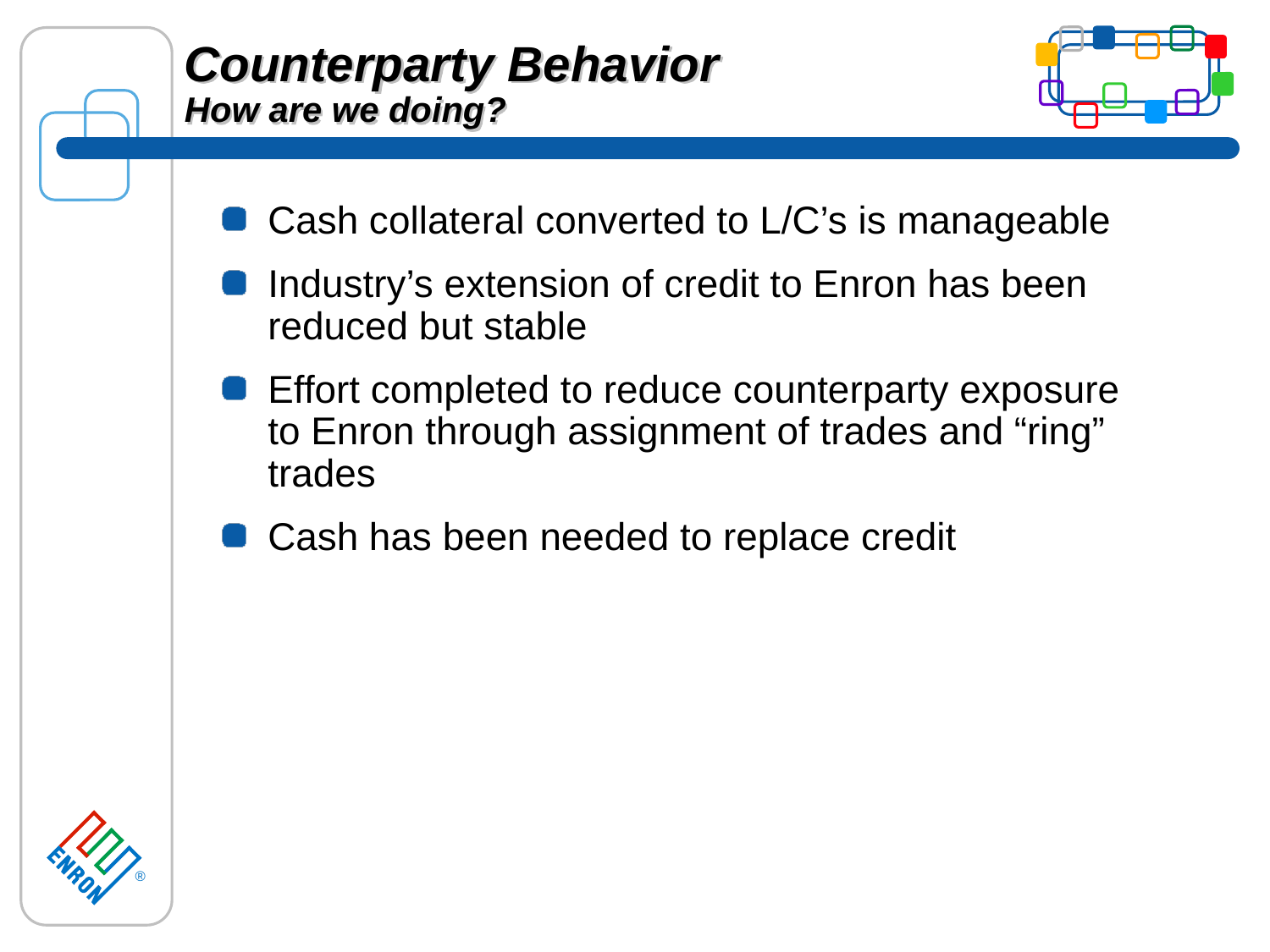

# Counterparty Behavior How are we doing?

Cash collateral converted to L/C’s is manageable
Industry’s extension of credit to Enron has been reduced but stable
Effort completed to reduce counterparty exposure to Enron through assignment of trades and “ring” trades
Cash has been needed to replace credit